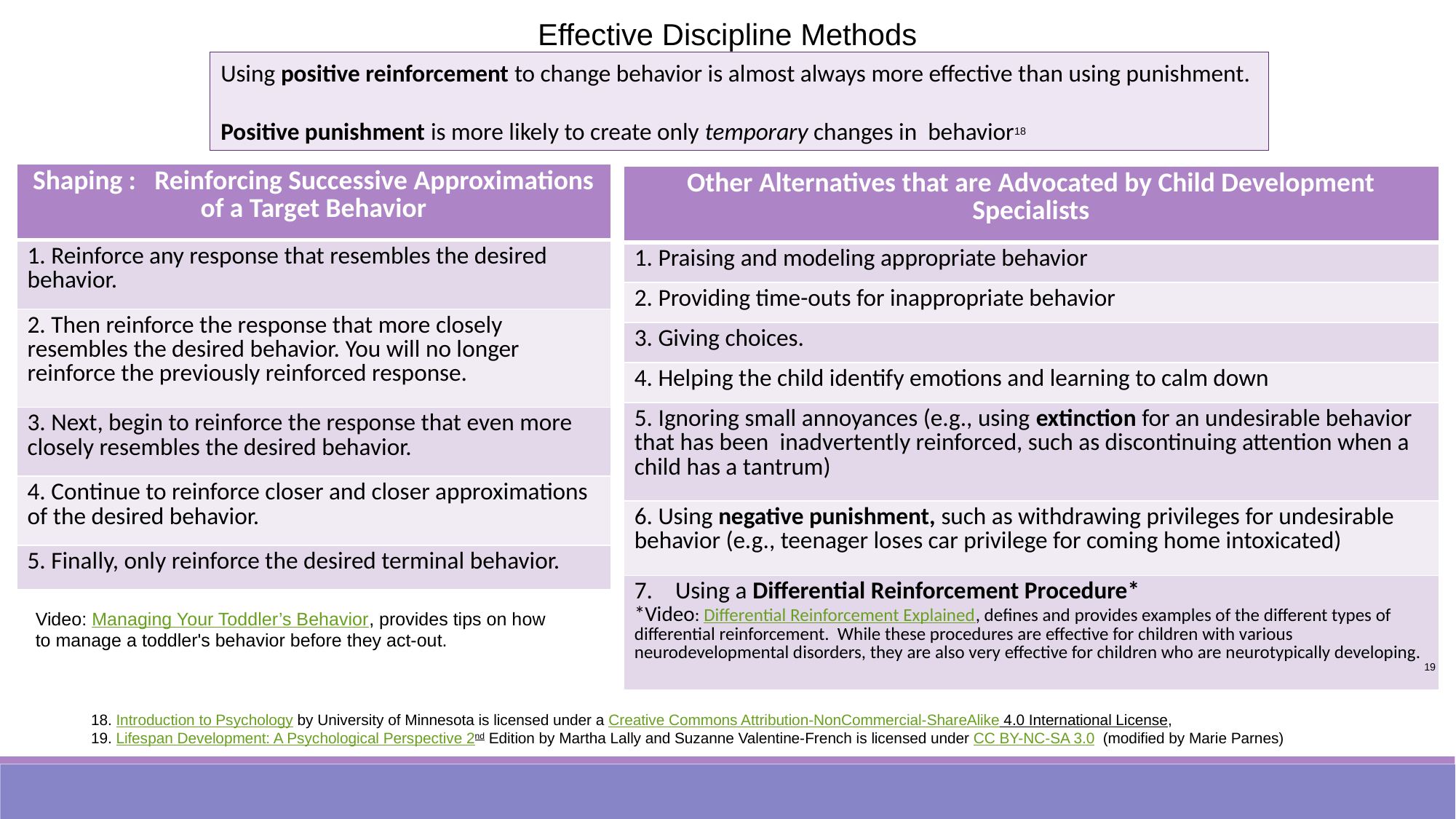

Effective Discipline Methods
Using positive reinforcement to change behavior is almost always more effective than using punishment.

Positive punishment is more likely to create only temporary changes in  behavior18
| Shaping : Reinforcing Successive Approximations of a Target Behavior |
| --- |
| 1. Reinforce any response that resembles the desired behavior. |
| 2. Then reinforce the response that more closely resembles the desired behavior. You will no longer reinforce the previously reinforced response. |
| 3. Next, begin to reinforce the response that even more closely resembles the desired behavior. |
| 4. Continue to reinforce closer and closer approximations of the desired behavior. |
| 5. Finally, only reinforce the desired terminal behavior. |
| Other Alternatives that are Advocated by Child Development Specialists |
| --- |
| 1. Praising and modeling appropriate behavior |
| 2. Providing time-outs for inappropriate behavior |
| 3. Giving choices. |
| 4. Helping the child identify emotions and learning to calm down |
| 5. Ignoring small annoyances (e.g., using extinction for an undesirable behavior that has been inadvertently reinforced, such as discontinuing attention when a child has a tantrum) |
| 6. Using negative punishment, such as withdrawing privileges for undesirable behavior (e.g., teenager loses car privilege for coming home intoxicated) |
| Using a Differential Reinforcement Procedure\* \*Video: Differential Reinforcement Explained, defines and provides examples of the different types of differential reinforcement. While these procedures are effective for children with various neurodevelopmental disorders, they are also very effective for children who are neurotypically developing. |
Video: Managing Your Toddler’s Behavior, provides tips on how to manage a toddler's behavior before they act-out.
19
18. Introduction to Psychology by University of Minnesota is licensed under a Creative Commons Attribution-NonCommercial-ShareAlike 4.0 International License,
19. Lifespan Development: A Psychological Perspective 2nd Edition by Martha Lally and Suzanne Valentine-French is licensed under CC BY-NC-SA 3.0  (modified by Marie Parnes)